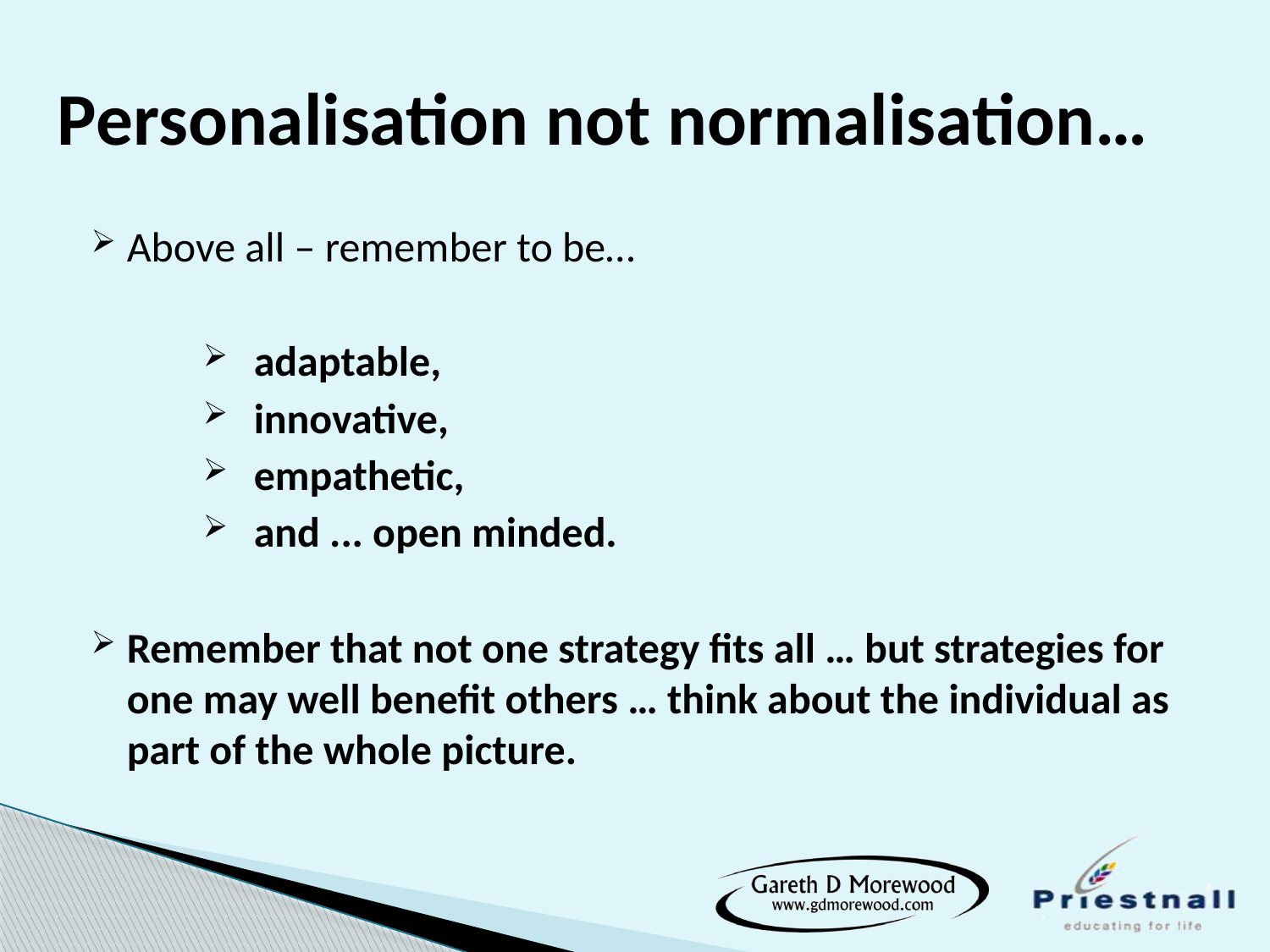

# Personalisation not normalisation…
Above all – remember to be…

  adaptable,
  innovative,
  empathetic,
  and ... open minded.

Remember that not one strategy fits all … but strategies for one may well benefit others … think about the individual as part of the whole picture.